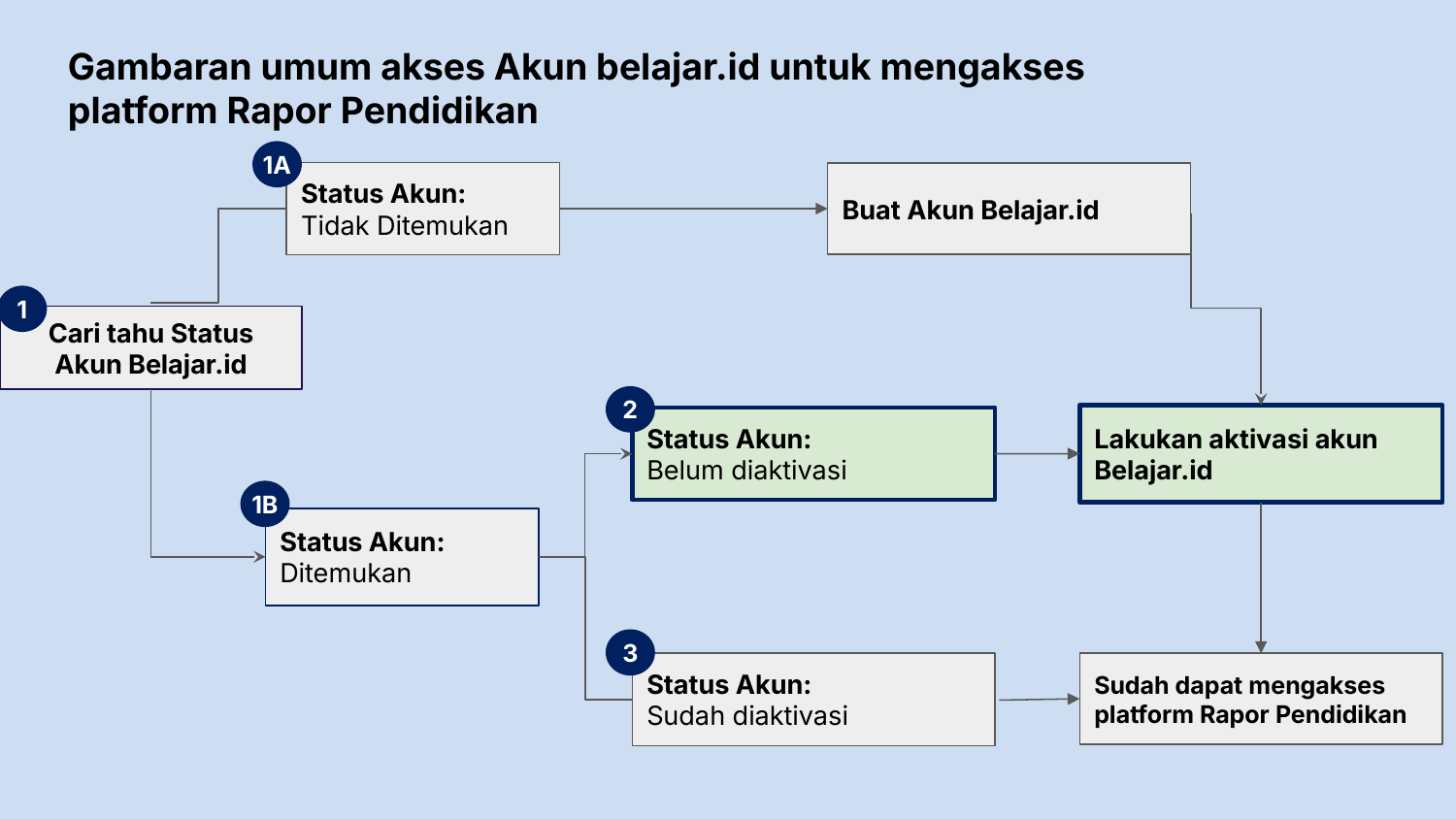

Gambaran umum akses Akun belajar.id untuk mengakses
platform Rapor Pendidikan

1A
Status Akun:
Tidak Ditemukan
Buat Akun Belajar.id
1
Cari tahu Status Akun Belajar.id
2
Lakukan aktivasi akun Belajar.id
Status Akun:
Belum diaktivasi
1B
Status Akun:
Ditemukan
3
Status Akun:
Sudah diaktivasi
Sudah dapat mengakses platform Rapor Pendidikan